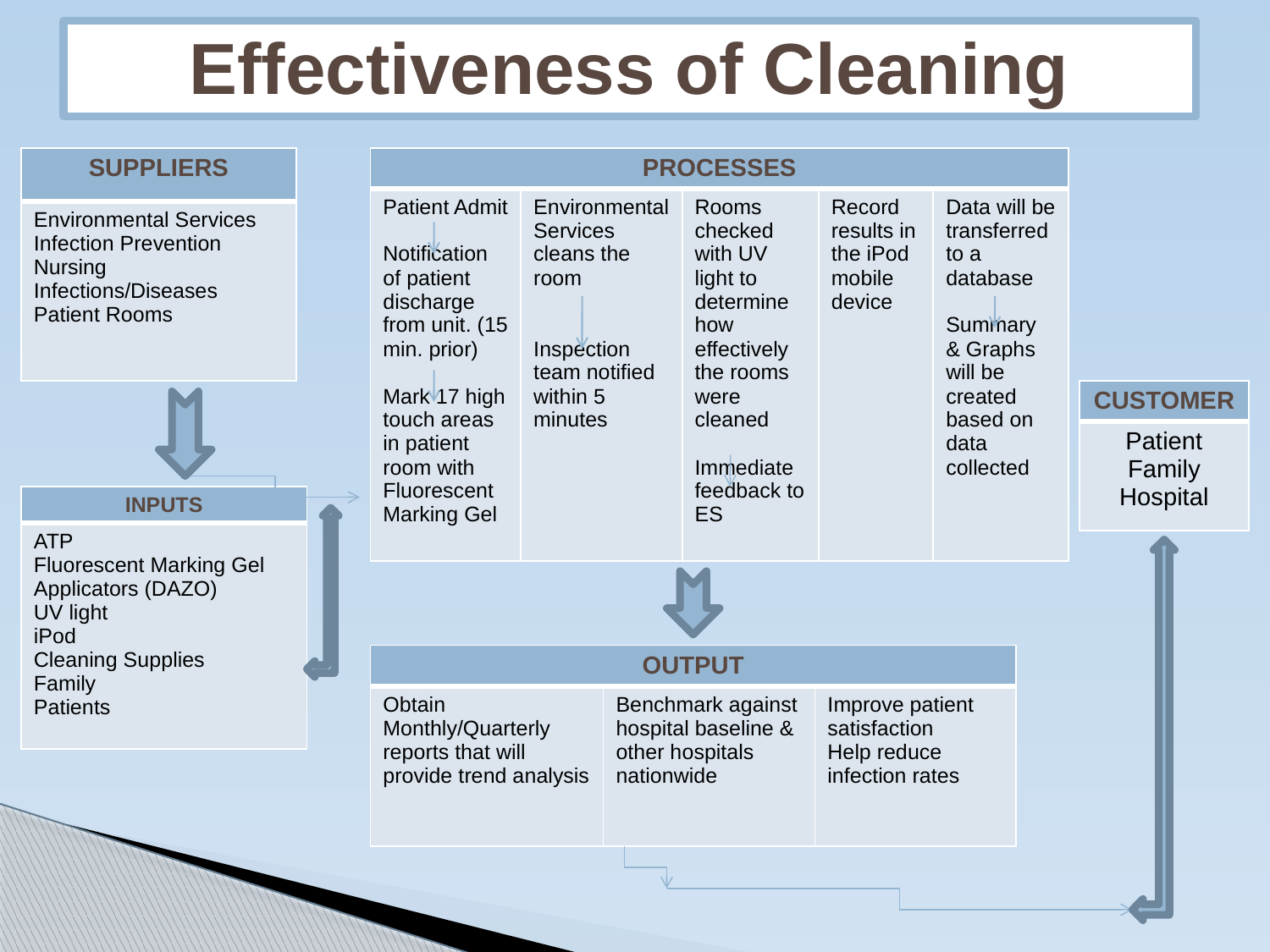

# Effectiveness of Cleaning
| SUPPLIERS |
| --- |
| Environmental Services Infection Prevention Nursing Infections/Diseases Patient Rooms |
| PROCESSES |  |  |  |  |
| --- | --- | --- | --- | --- |
| Patient Admit Notification of patient discharge from unit. (15 min. prior) Mark 17 high touch areas in patient room with Fluorescent Marking Gel | Environmental Services cleans the room Inspection team notified within 5 minutes | Rooms checked with UV light to determine how effectively the rooms were cleaned Immediate feedback to ES | Record results in the iPod mobile device | Data will be transferred to a database Summary & Graphs will be created based on data collected |
| CUSTOMER |
| --- |
| Patient Family Hospital |

| INPUTS |
| --- |
| ATP Fluorescent Marking Gel Applicators (DAZO) UV light iPod Cleaning Supplies Family Patients |

| OUTPUT |  |  |
| --- | --- | --- |
| Obtain Monthly/Quarterly reports that will provide trend analysis | Benchmark against hospital baseline & other hospitals nationwide | Improve patient satisfaction Help reduce infection rates |